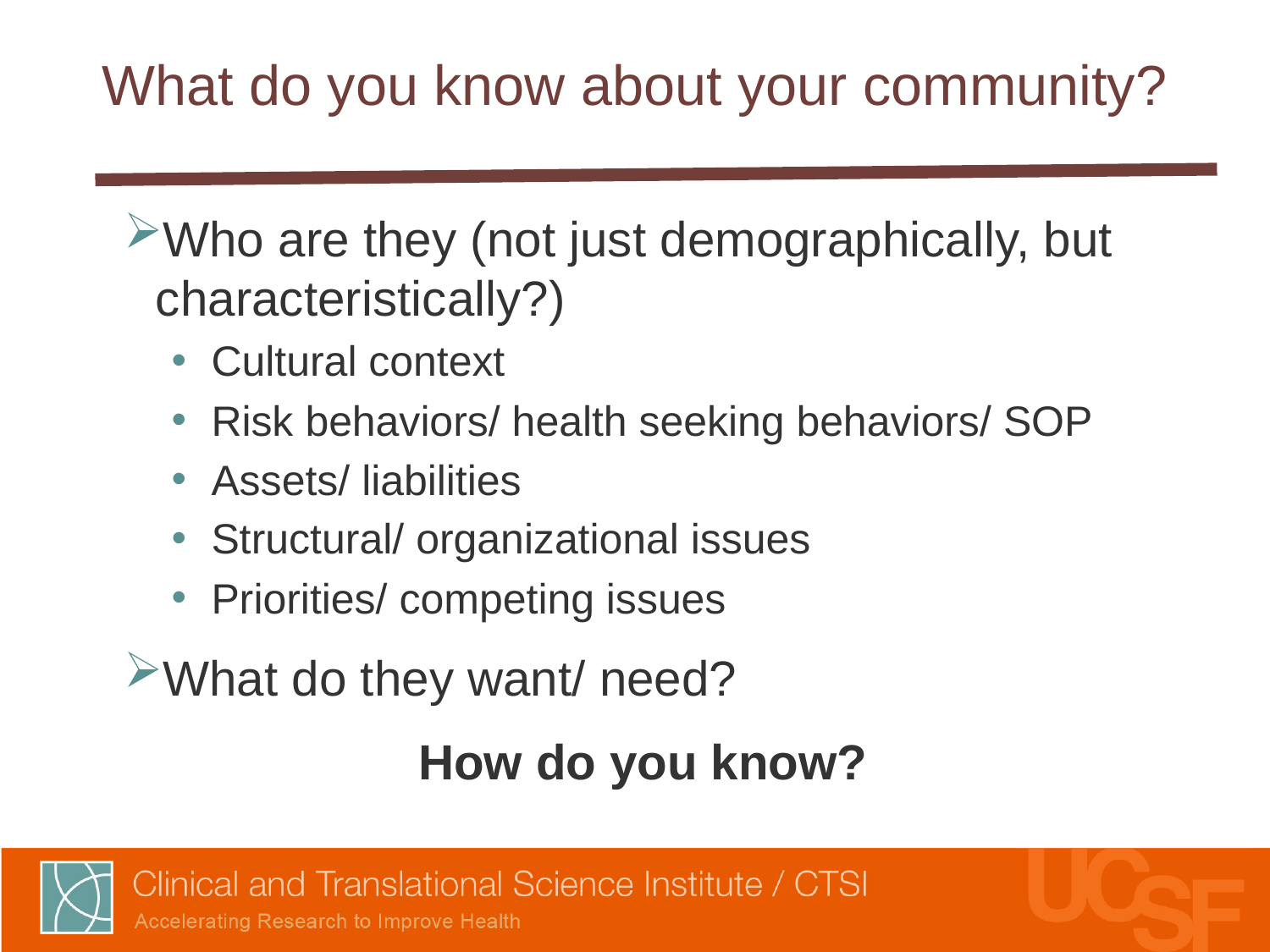

# What do you know about your community?

Who are they (not just demographically, but characteristically?)
Cultural context
Risk behaviors/ health seeking behaviors/ SOP
Assets/ liabilities
Structural/ organizational issues
Priorities/ competing issues
What do they want/ need?
How do you know?